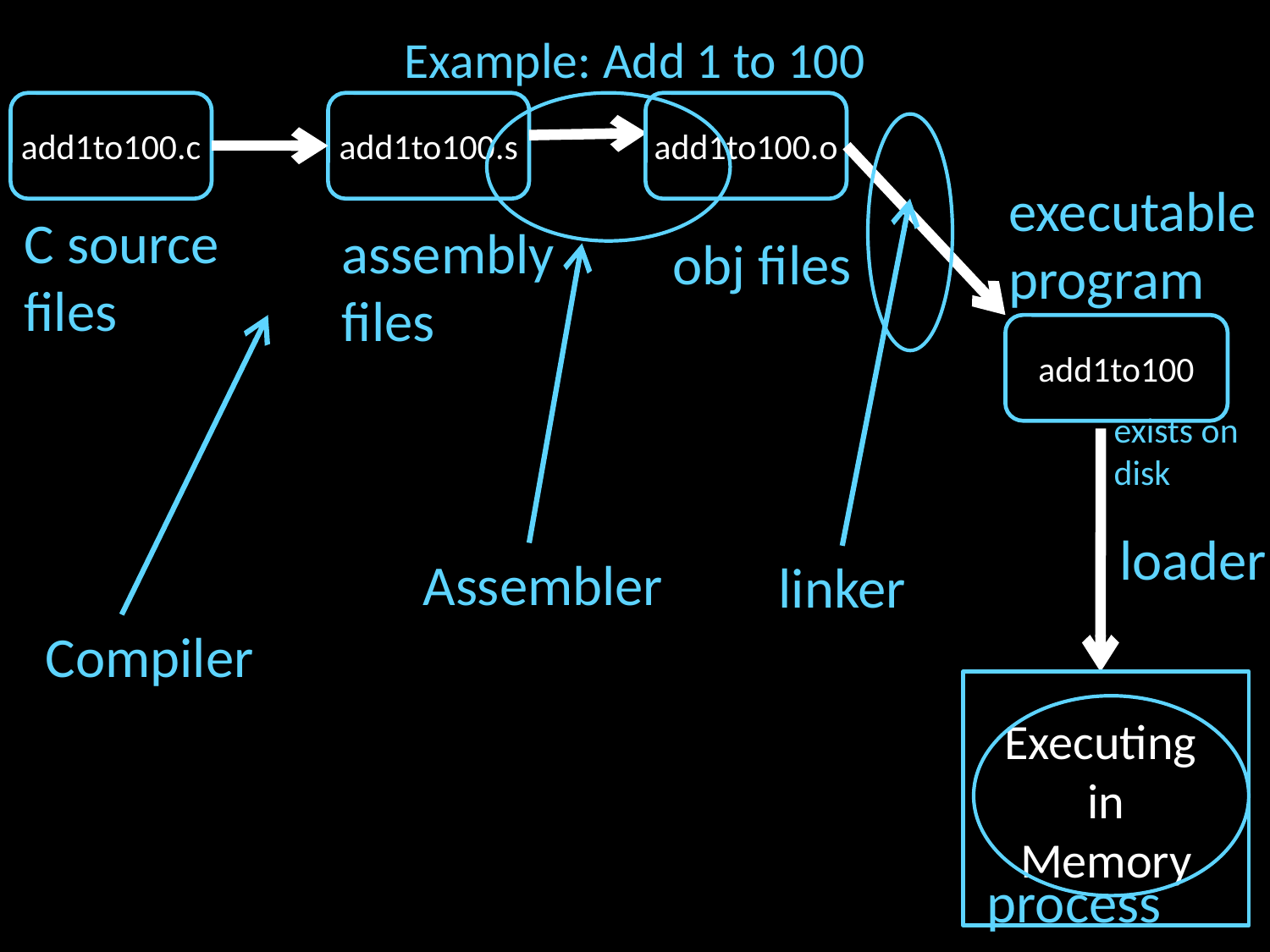

# Example: Add 1 to 100
add1to100.c
add1to100.s
add1to100.o

executable
program
C source
files
assembly
files
obj files
add1to100
exists on
disk
loader
Assembler
linker
Compiler
Executing
in
Memory

process